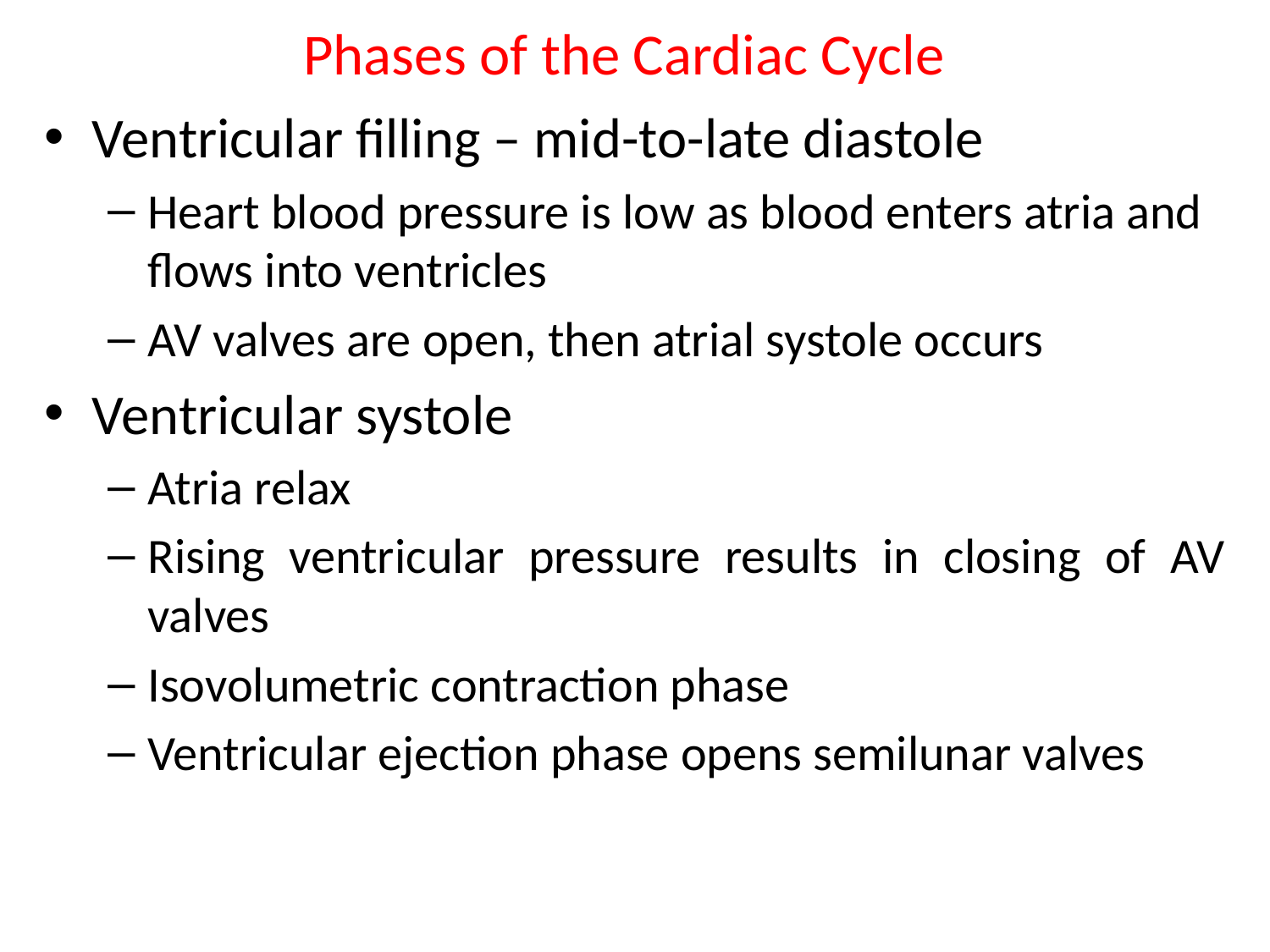

# Phases of the Cardiac Cycle
Ventricular filling – mid-to-late diastole
Heart blood pressure is low as blood enters atria and flows into ventricles
AV valves are open, then atrial systole occurs
Ventricular systole
Atria relax
Rising ventricular pressure results in closing of AV valves
Isovolumetric contraction phase
Ventricular ejection phase opens semilunar valves